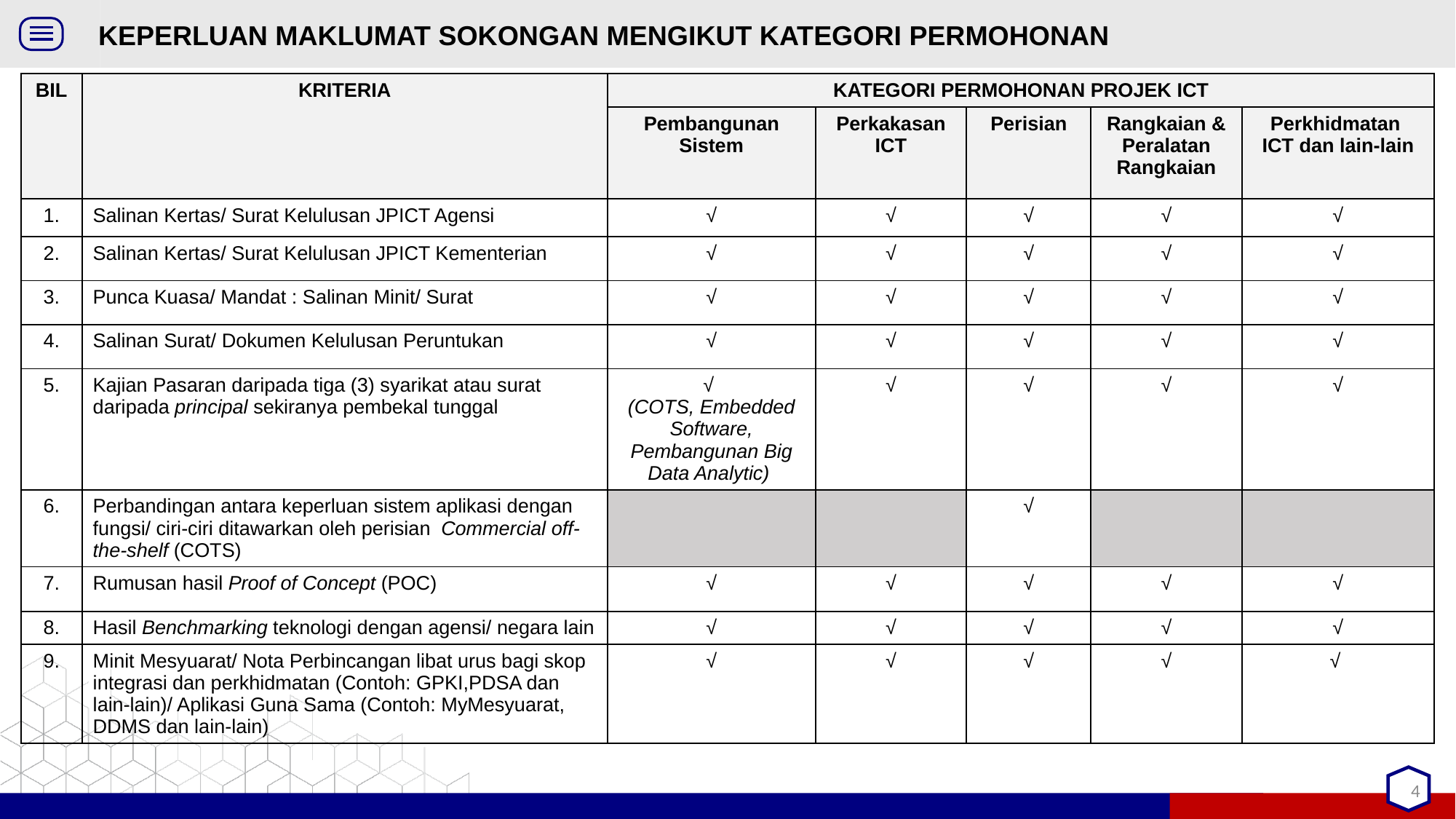

# KEPERLUAN MAKLUMAT SOKONGAN MENGIKUT KATEGORI PERMOHONAN
| BIL | KRITERIA | KATEGORI PERMOHONAN PROJEK ICT |  |  |  |  |
| --- | --- | --- | --- | --- | --- | --- |
|  |  | Pembangunan Sistem | Perkakasan ICT | Perisian | Rangkaian & Peralatan Rangkaian | Perkhidmatan ICT dan lain-lain |
| 1. | Salinan Kertas/ Surat Kelulusan JPICT Agensi | √ | √ | √ | √ | √ |
| 2. | Salinan Kertas/ Surat Kelulusan JPICT Kementerian | √ | √ | √ | √ | √ |
| 3. | Punca Kuasa/ Mandat : Salinan Minit/ Surat | √ | √ | √ | √ | √ |
| 4. | Salinan Surat/ Dokumen Kelulusan Peruntukan | √ | √ | √ | √ | √ |
| 5. | Kajian Pasaran daripada tiga (3) syarikat atau surat daripada principal sekiranya pembekal tunggal | √ (COTS, Embedded Software, Pembangunan Big Data Analytic) | √ | √ | √ | √ |
| 6. | Perbandingan antara keperluan sistem aplikasi dengan fungsi/ ciri-ciri ditawarkan oleh perisian Commercial off-the-shelf (COTS) |  |  | √ |  |  |
| 7. | Rumusan hasil Proof of Concept (POC) | √ | √ | √ | √ | √ |
| 8. | Hasil Benchmarking teknologi dengan agensi/ negara lain | √ | √ | √ | √ | √ |
| 9. | Minit Mesyuarat/ Nota Perbincangan libat urus bagi skop integrasi dan perkhidmatan (Contoh: GPKI,PDSA dan lain-lain)/ Aplikasi Guna Sama (Contoh: MyMesyuarat, DDMS dan lain-lain) | √ | √ | √ | √ | √ |
4